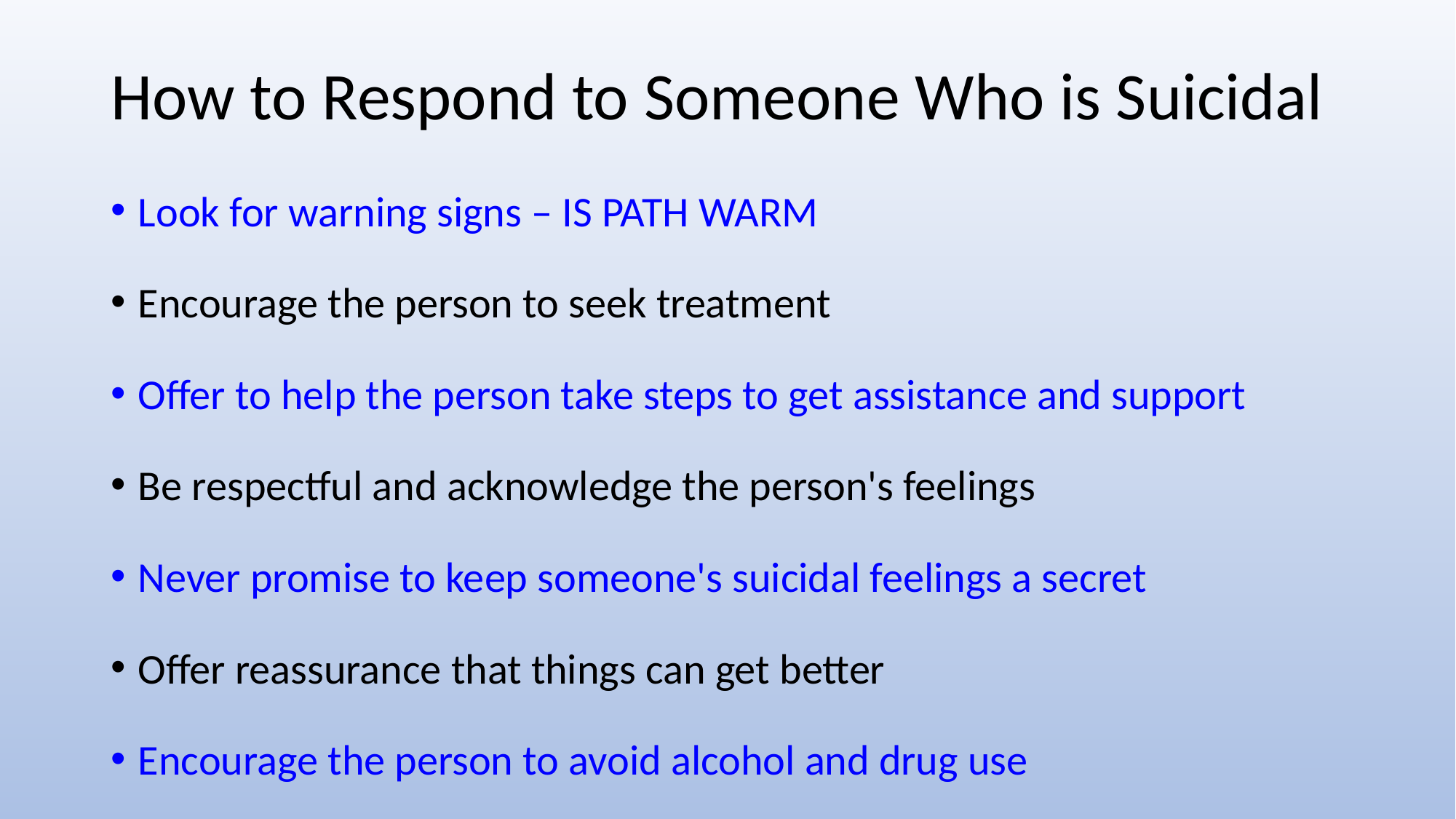

# How to Respond to Someone Who is Suicidal
Look for warning signs – IS PATH WARM
Encourage the person to seek treatment
Offer to help the person take steps to get assistance and support
Be respectful and acknowledge the person's feelings
Never promise to keep someone's suicidal feelings a secret
Offer reassurance that things can get better
Encourage the person to avoid alcohol and drug use